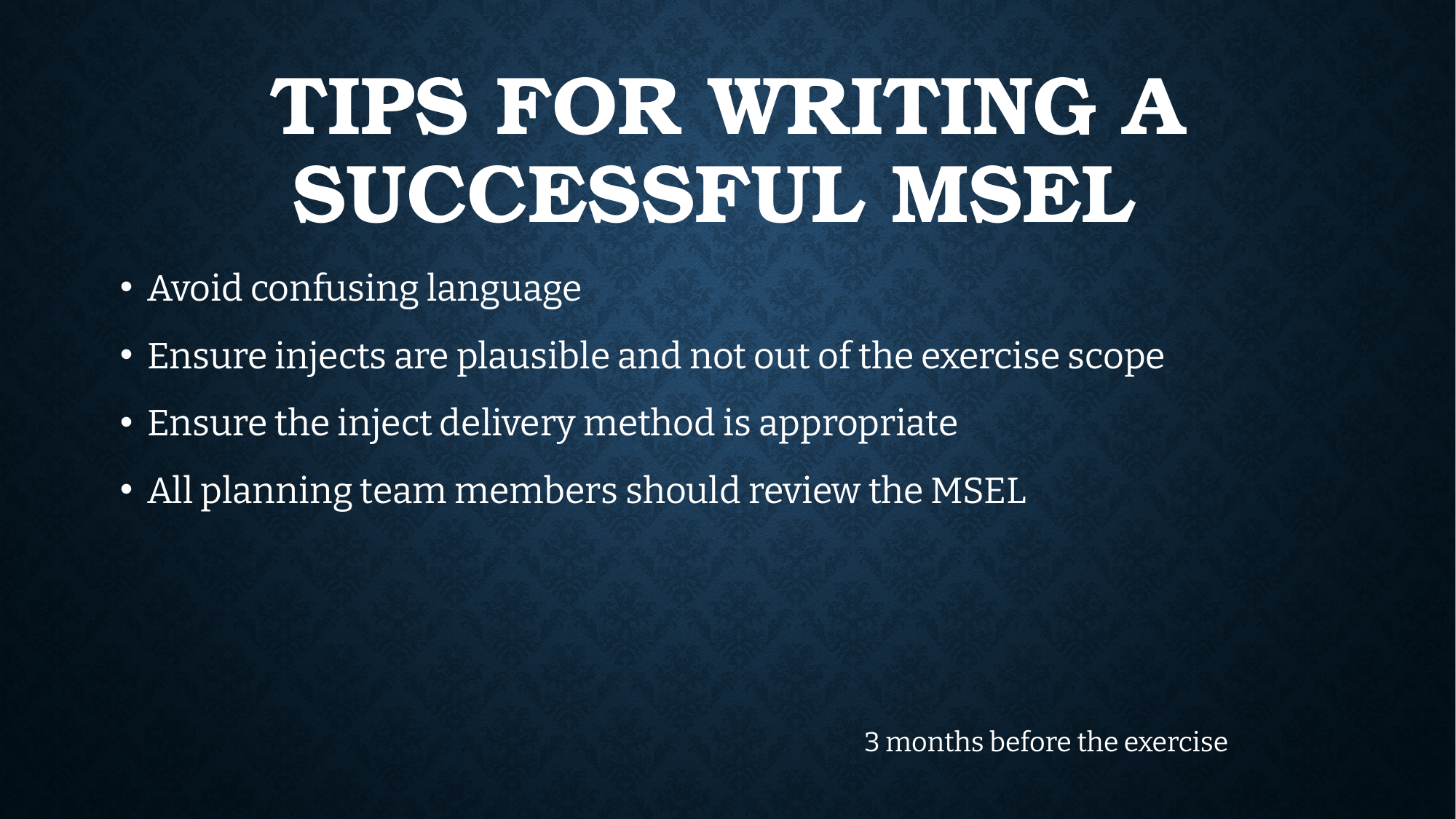

# Tips for Writing a Successful MSEL
Avoid confusing language
Ensure injects are plausible and not out of the exercise scope
Ensure the inject delivery method is appropriate
All planning team members should review the MSEL

3 months before the exercise